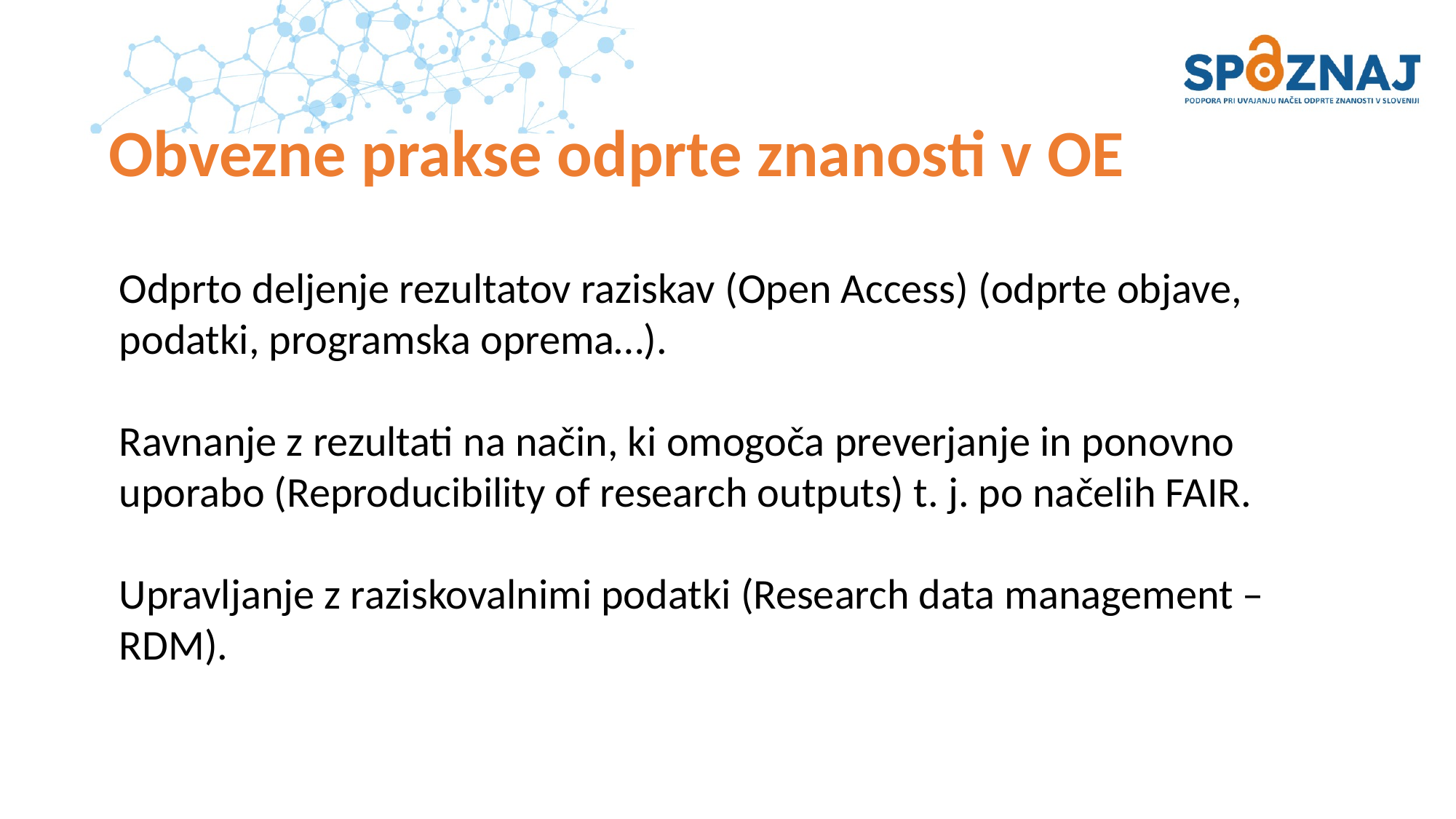

# Obvezne prakse odprte znanosti v OE
Odprto deljenje rezultatov raziskav (Open Access) (odprte objave, podatki, programska oprema…).

Ravnanje z rezultati na način, ki omogoča preverjanje in ponovno uporabo (Reproducibility of research outputs) t. j. po načelih FAIR.

Upravljanje z raziskovalnimi podatki (Research data management – RDM).